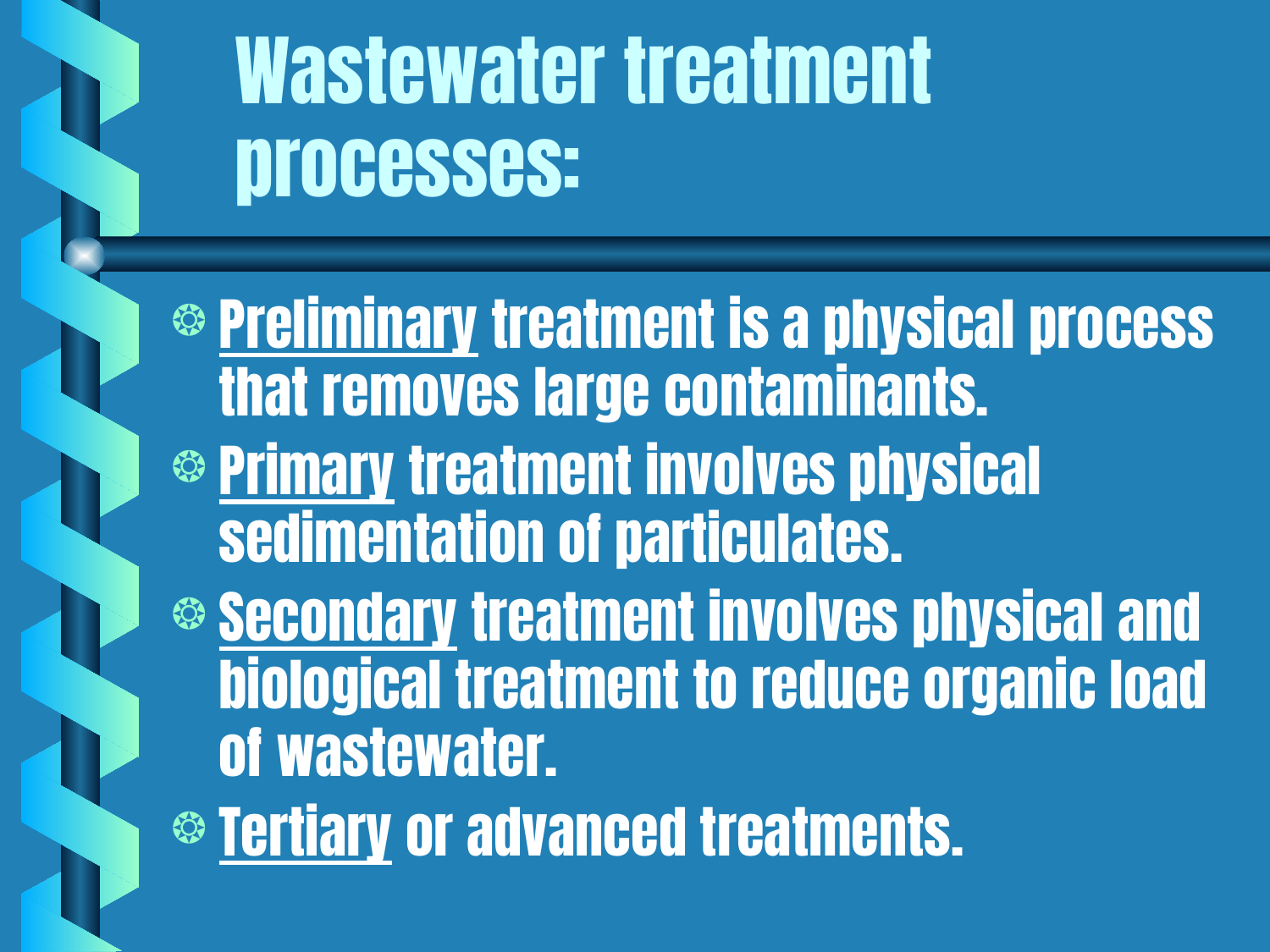

# Wastewater treatment processes:
Preliminary treatment is a physical process that removes large contaminants.
Primary treatment involves physical sedimentation of particulates.
Secondary treatment involves physical and biological treatment to reduce organic load of wastewater.
Tertiary or advanced treatments.